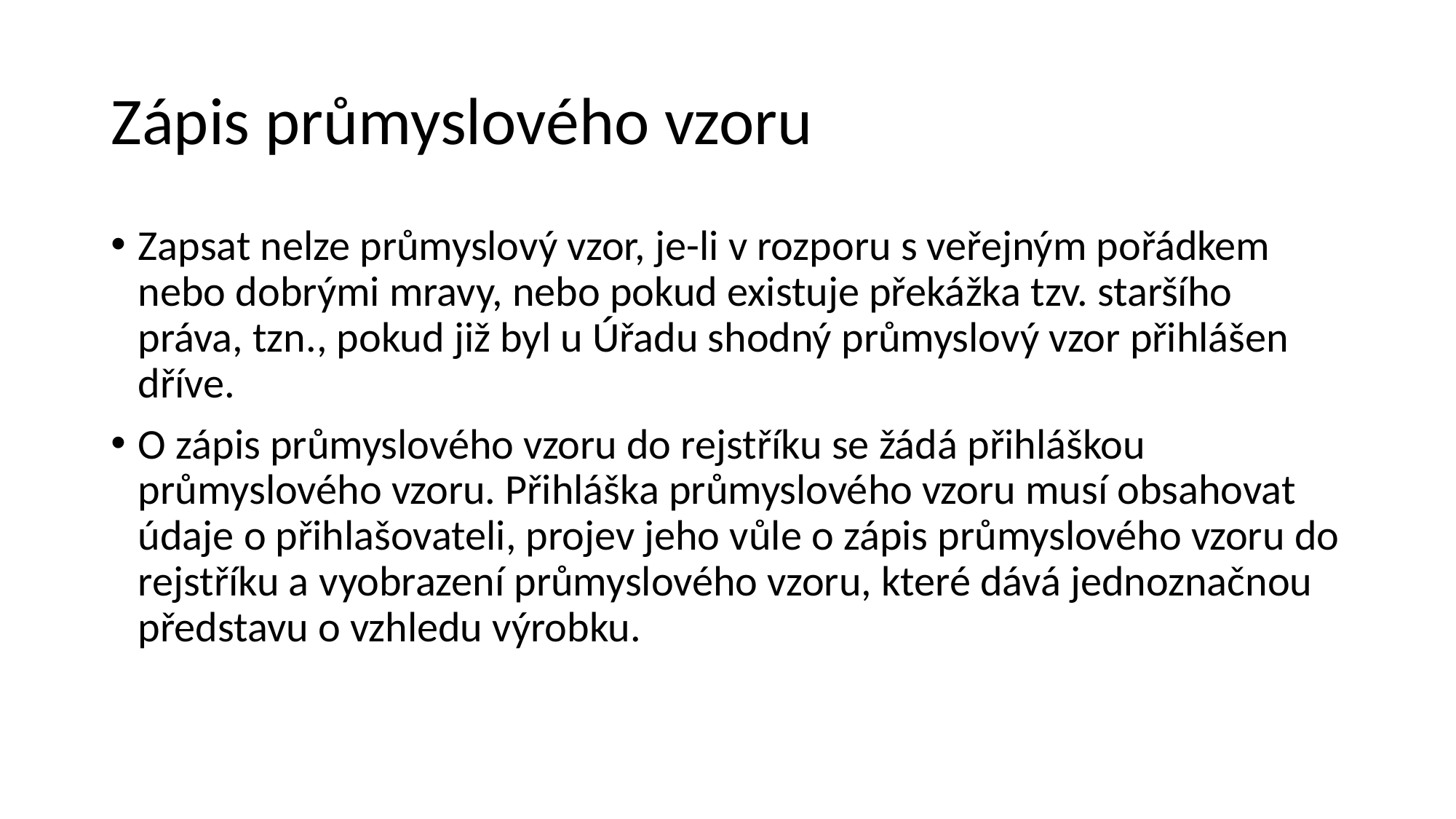

# Zápis průmyslového vzoru
Zapsat nelze průmyslový vzor, je-li v rozporu s veřejným pořádkem nebo dobrými mravy, nebo pokud existuje překážka tzv. staršího práva, tzn., pokud již byl u Úřadu shodný průmyslový vzor přihlášen dříve.
O zápis průmyslového vzoru do rejstříku se žádá přihláškou průmyslového vzoru. Přihláška průmyslového vzoru musí obsahovat údaje o přihlašovateli, projev jeho vůle o zápis průmyslového vzoru do rejstříku a vyobrazení průmyslového vzoru, které dává jednoznačnou představu o vzhledu výrobku.